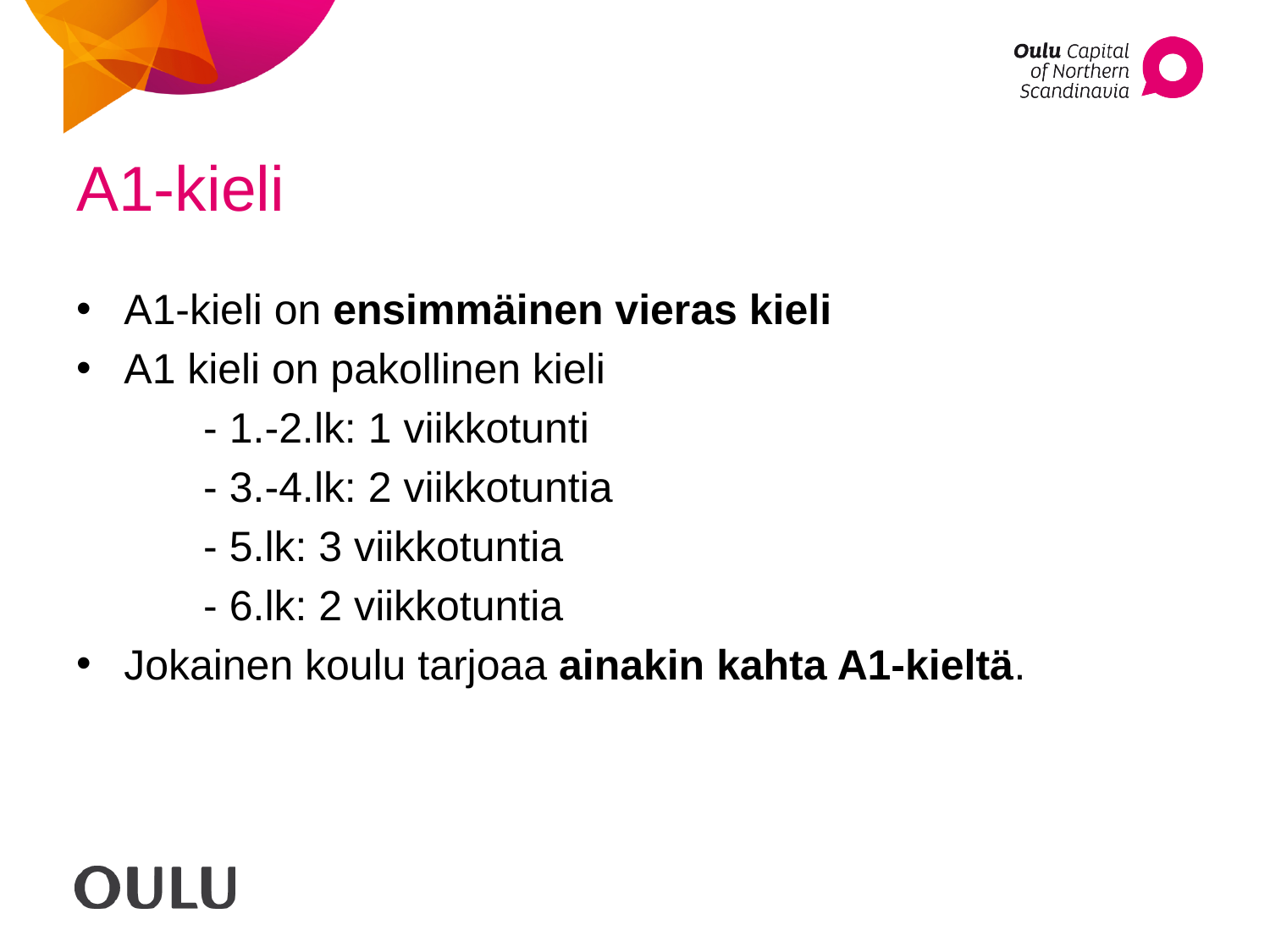

# A1-kieli
A1-kieli on ensimmäinen vieras kieli
A1 kieli on pakollinen kieli
	- 1.-2.lk: 1 viikkotunti
	- 3.-4.lk: 2 viikkotuntia
	- 5.lk: 3 viikkotuntia
	- 6.lk: 2 viikkotuntia
Jokainen koulu tarjoaa ainakin kahta A1-kieltä.